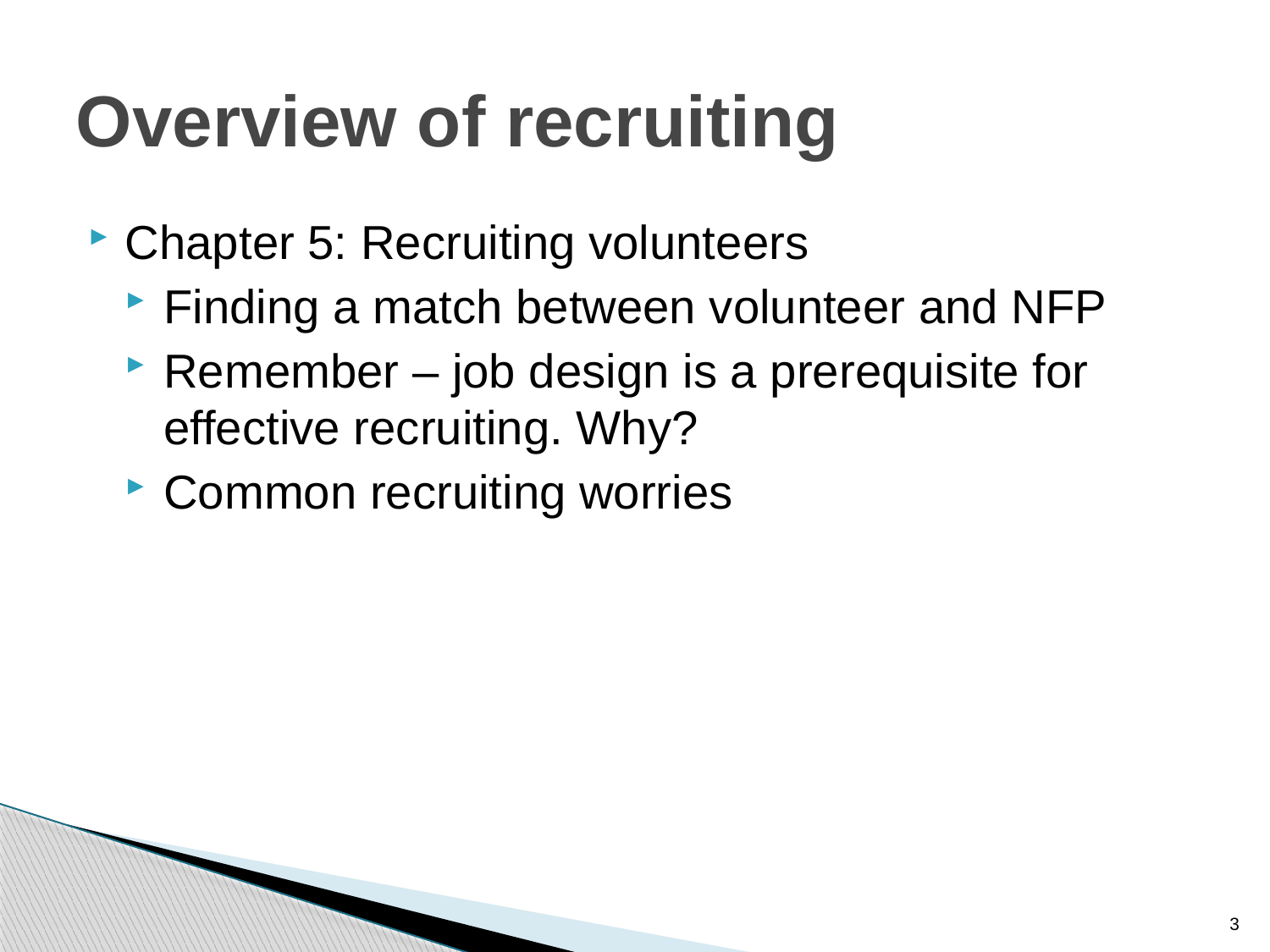

# Overview of recruiting
Chapter 5: Recruiting volunteers
Finding a match between volunteer and NFP
Remember – job design is a prerequisite for effective recruiting. Why?
Common recruiting worries

3